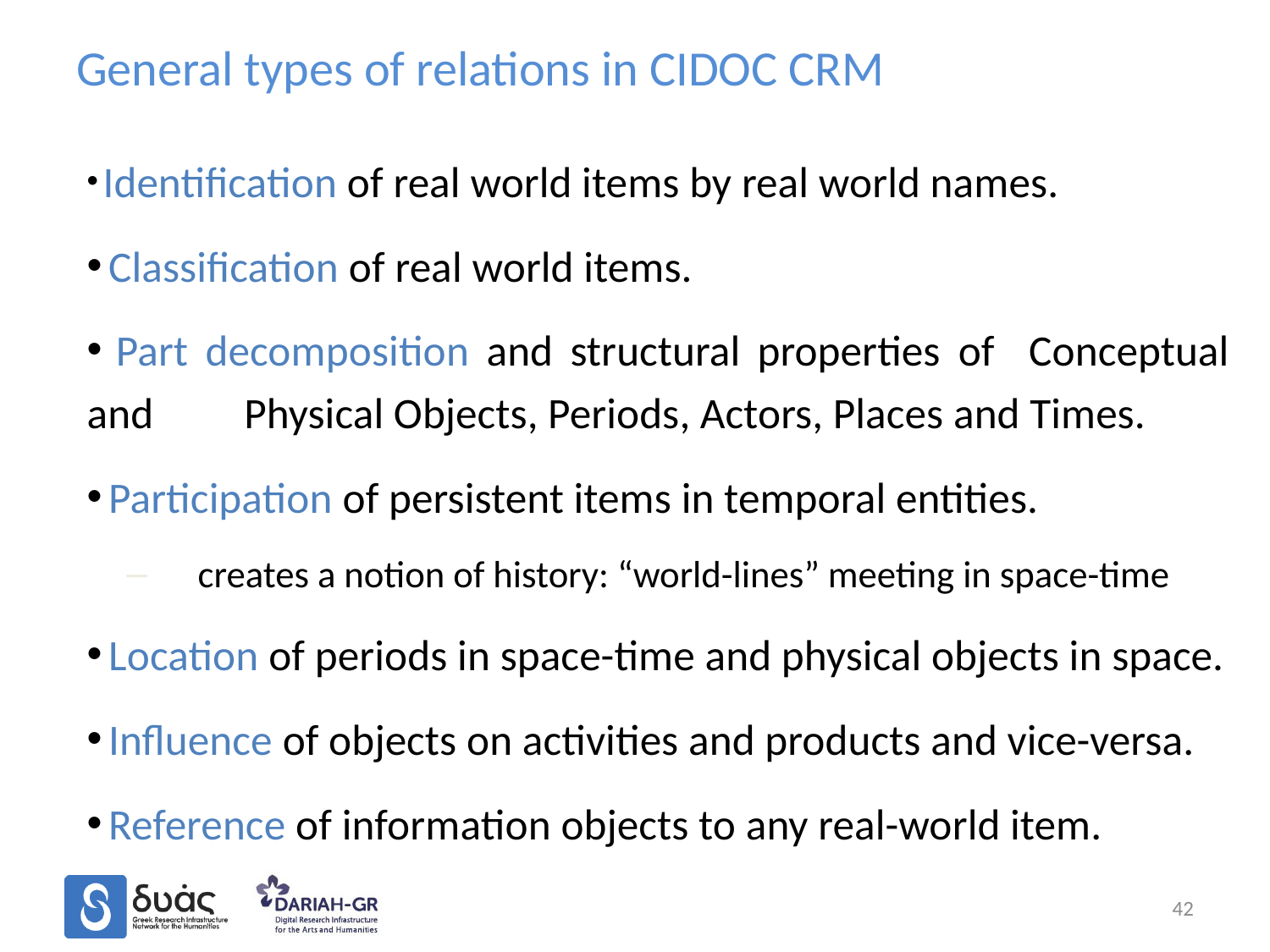

General types of relations in CIDOC CRM
 Identification of real world items by real world names.
 Classification of real world items.
 Part decomposition and structural properties of  Conceptual and 	      Physical Objects, Periods, Actors, Places and Times.
 Participation of persistent items in temporal entities.
 creates a notion of history: “world-lines” meeting in space-time
 Location of periods in space-time and physical objects in space.
 Influence of objects on activities and products and vice-versa.
 Reference of information objects to any real-world item.
42